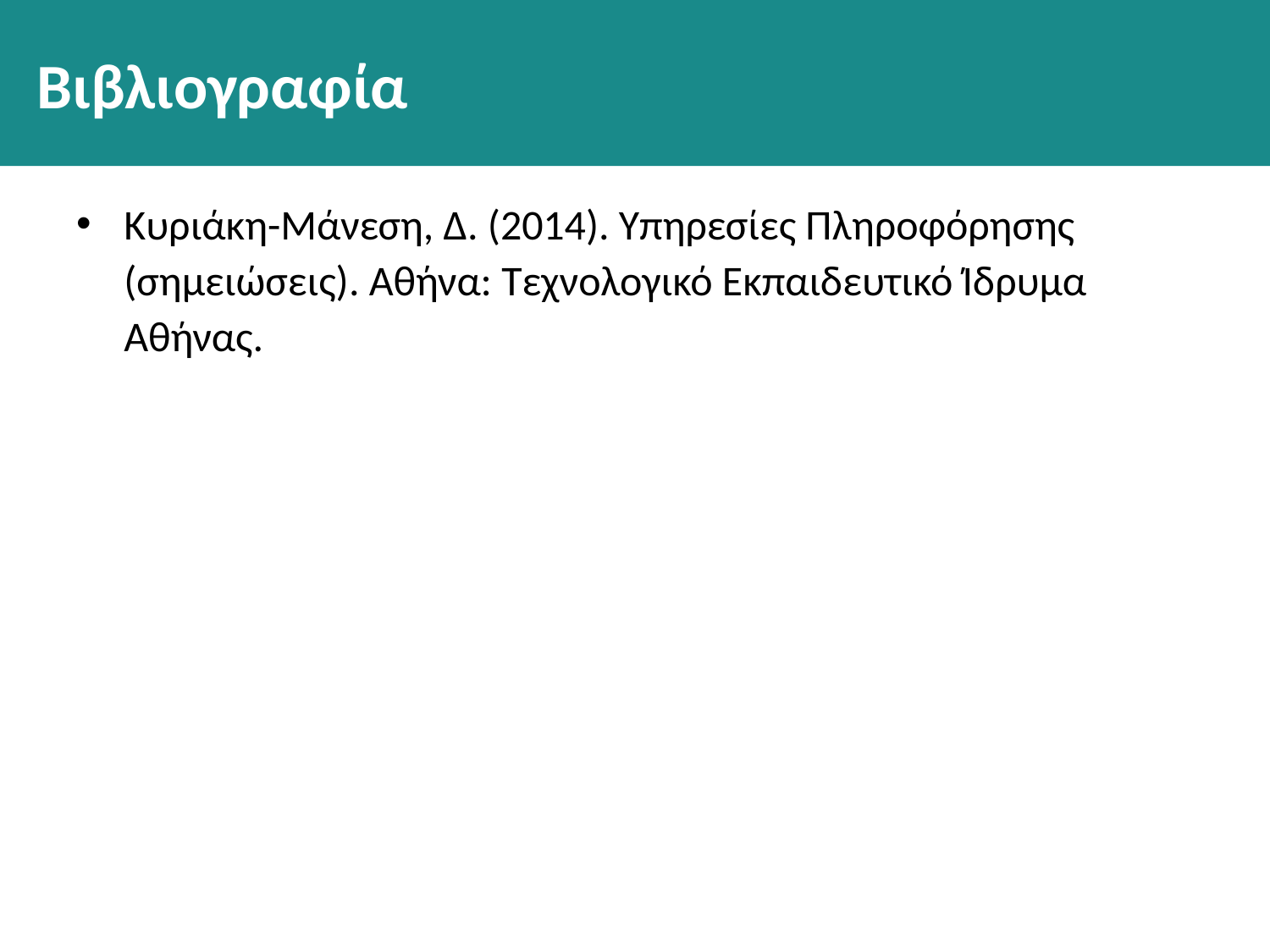

# Βιβλιογραφία
Κυριάκη-Μάνεση, Δ. (2014). Υπηρεσίες Πληροφόρησης (σημειώσεις). Αθήνα: Τεχνολογικό Εκπαιδευτικό Ίδρυμα Αθήνας.